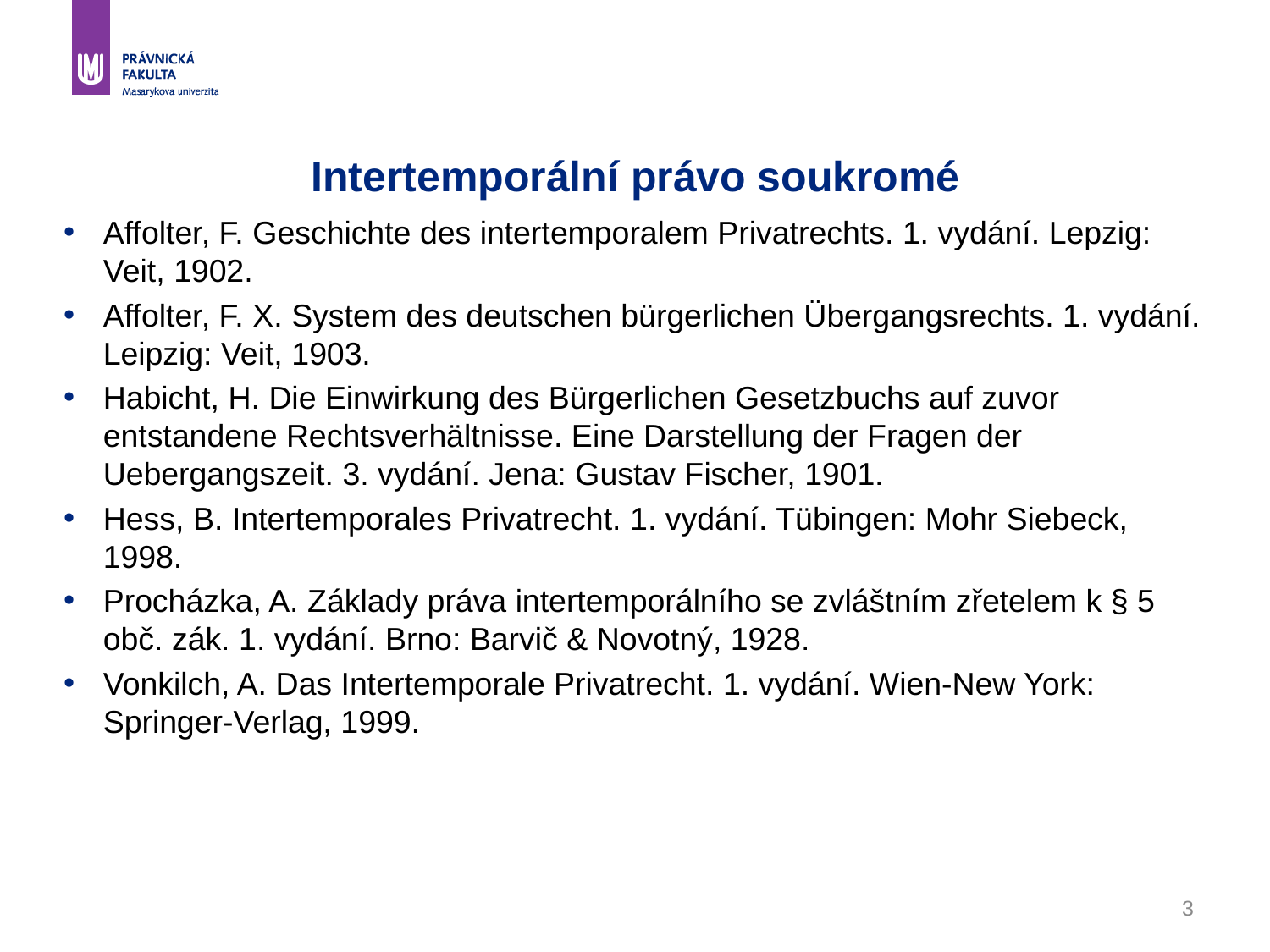

# Intertemporální právo soukromé
Affolter, F. Geschichte des intertemporalem Privatrechts. 1. vydání. Lepzig: Veit, 1902.
Affolter, F. X. System des deutschen bürgerlichen Übergangsrechts. 1. vydání. Leipzig: Veit, 1903.
Habicht, H. Die Einwirkung des Bürgerlichen Gesetzbuchs auf zuvor entstandene Rechtsverhältnisse. Eine Darstellung der Fragen der Uebergangszeit. 3. vydání. Jena: Gustav Fischer, 1901.
Hess, B. Intertemporales Privatrecht. 1. vydání. Tübingen: Mohr Siebeck, 1998.
Procházka, A. Základy práva intertemporálního se zvláštním zřetelem k § 5 obč. zák. 1. vydání. Brno: Barvič & Novotný, 1928.
Vonkilch, A. Das Intertemporale Privatrecht. 1. vydání. Wien-New York: Springer-Verlag, 1999.

3